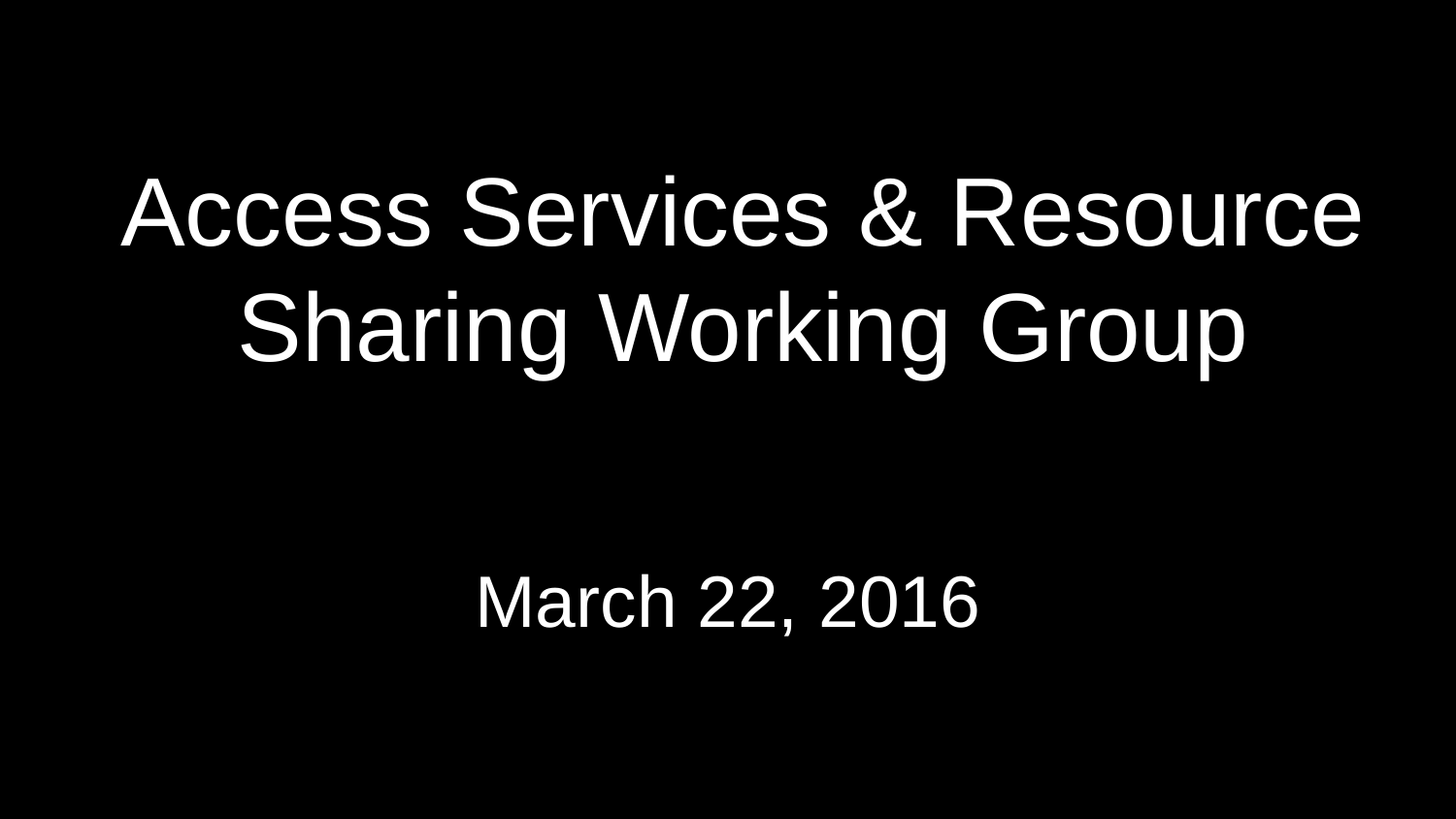

Access Services & Resource Sharing Working Group
March 22, 2016